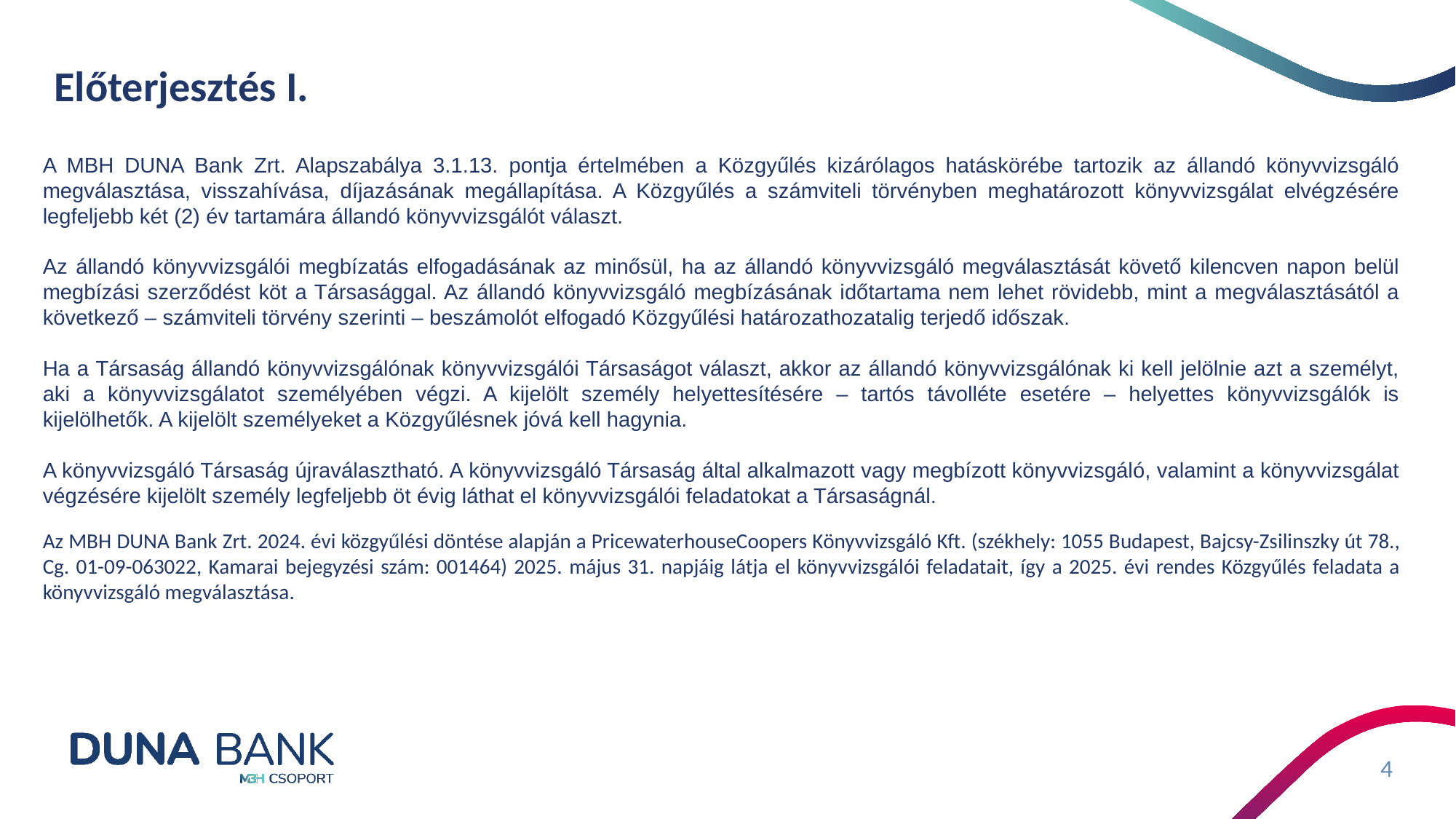

# Előterjesztés I.

A MBH DUNA Bank Zrt. Alapszabálya 3.1.13. pontja értelmében a Közgyűlés kizárólagos hatáskörébe tartozik az állandó könyvvizsgáló megválasztása, visszahívása, díjazásának megállapítása. A Közgyűlés a számviteli törvényben meghatározott könyvvizsgálat elvégzésére legfeljebb két (2) év tartamára állandó könyvvizsgálót választ.

Az állandó könyvvizsgálói megbízatás elfogadásának az minősül, ha az állandó könyvvizsgáló megválasztását követő kilencven napon belül megbízási szerződést köt a Társasággal. Az állandó könyvvizsgáló megbízásának időtartama nem lehet rövidebb, mint a megválasztásától a következő – számviteli törvény szerinti – beszámolót elfogadó Közgyűlési határozathozatalig terjedő időszak.

Ha a Társaság állandó könyvvizsgálónak könyvvizsgálói Társaságot választ, akkor az állandó könyvvizsgálónak ki kell jelölnie azt a személyt, aki a könyvvizsgálatot személyében végzi. A kijelölt személy helyettesítésére – tartós távolléte esetére – helyettes könyvvizsgálók is kijelölhetők. A kijelölt személyeket a Közgyűlésnek jóvá kell hagynia.

A könyvvizsgáló Társaság újraválasztható. A könyvvizsgáló Társaság által alkalmazott vagy megbízott könyvvizsgáló, valamint a könyvvizsgálat végzésére kijelölt személy legfeljebb öt évig láthat el könyvvizsgálói feladatokat a Társaságnál.

Az MBH DUNA Bank Zrt. 2024. évi közgyűlési döntése alapján a PricewaterhouseCoopers Könyvvizsgáló Kft. (székhely: 1055 Budapest, Bajcsy-Zsilinszky út 78., Cg. 01-09-063022, Kamarai bejegyzési szám: 001464) 2025. május 31. napjáig látja el könyvvizsgálói feladatait, így a 2025. évi rendes Közgyűlés feladata a könyvvizsgáló megválasztása.